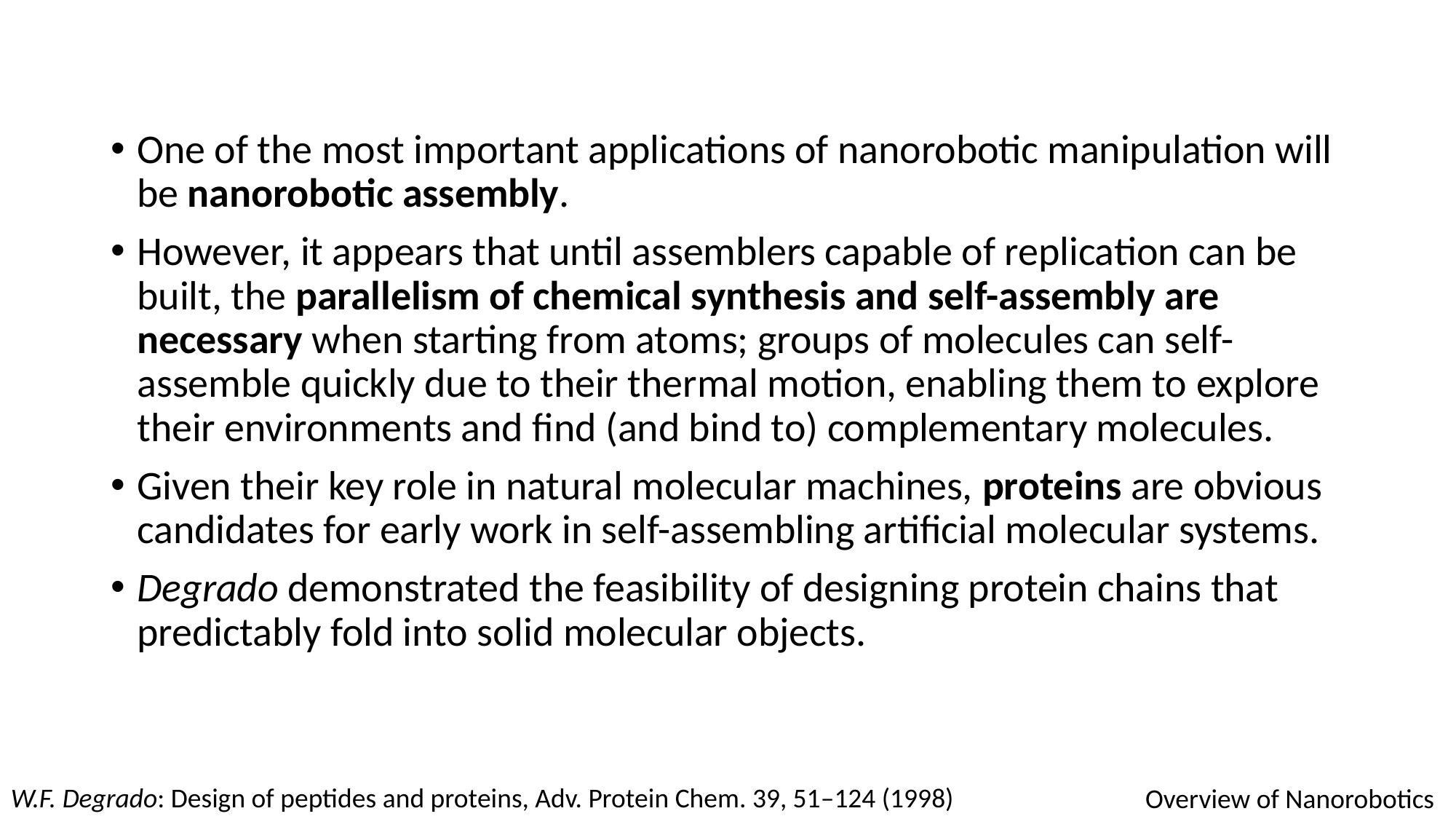

One of the most important applications of nanorobotic manipulation will be nanorobotic assembly.
However, it appears that until assemblers capable of replication can be built, the parallelism of chemical synthesis and self-assembly are necessary when starting from atoms; groups of molecules can self-assemble quickly due to their thermal motion, enabling them to explore their environments and find (and bind to) complementary molecules.
Given their key role in natural molecular machines, proteins are obvious candidates for early work in self-assembling artificial molecular systems.
Degrado demonstrated the feasibility of designing protein chains that predictably fold into solid molecular objects.
W.F. Degrado: Design of peptides and proteins, Adv. Protein Chem. 39, 51–124 (1998)
Overview of Nanorobotics